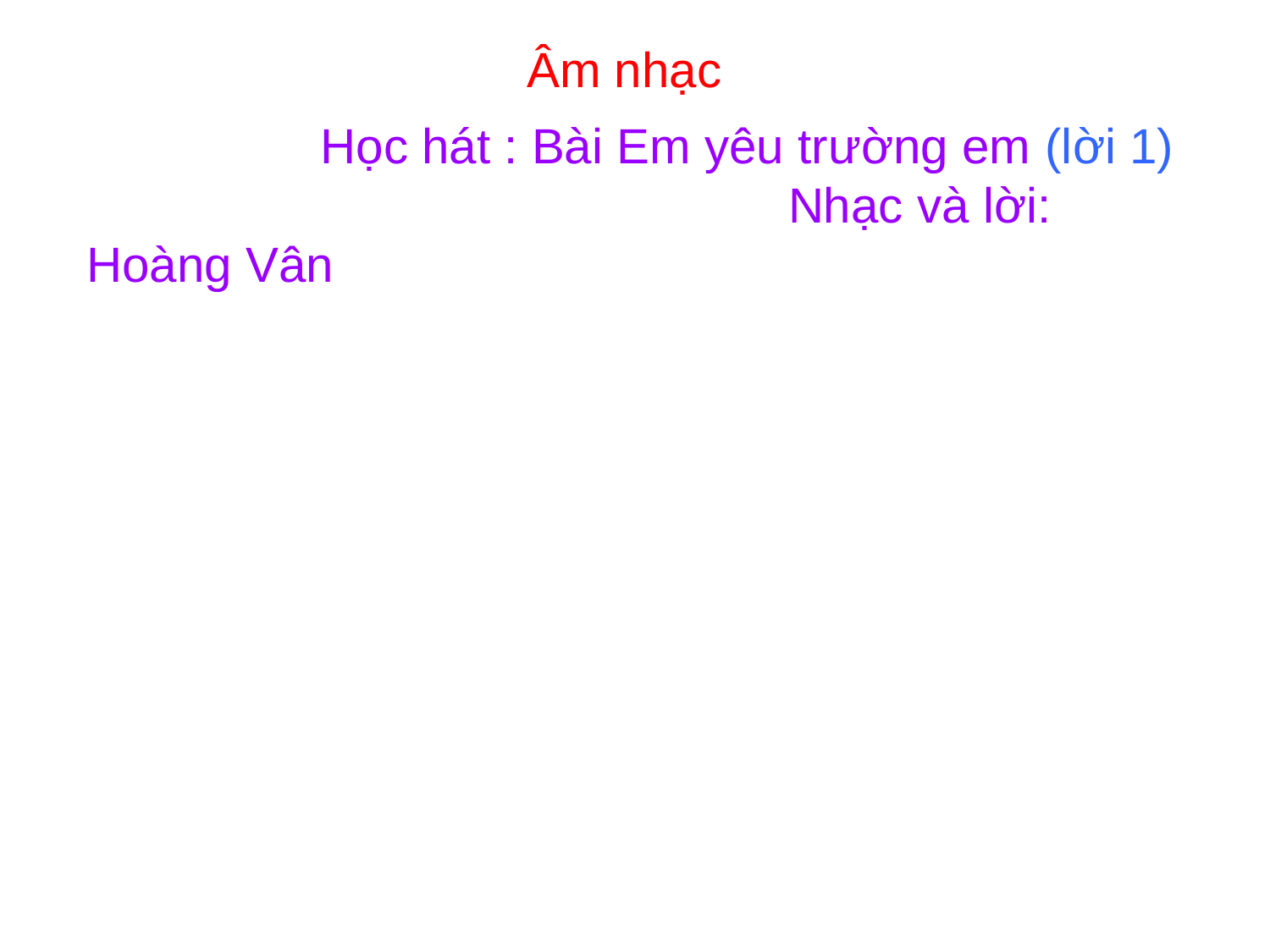

# Âm nhạc
                 Học hát : Bài Em yêu trường em (lời 1)
                                                   Nhạc và lời: Hoàng Vân